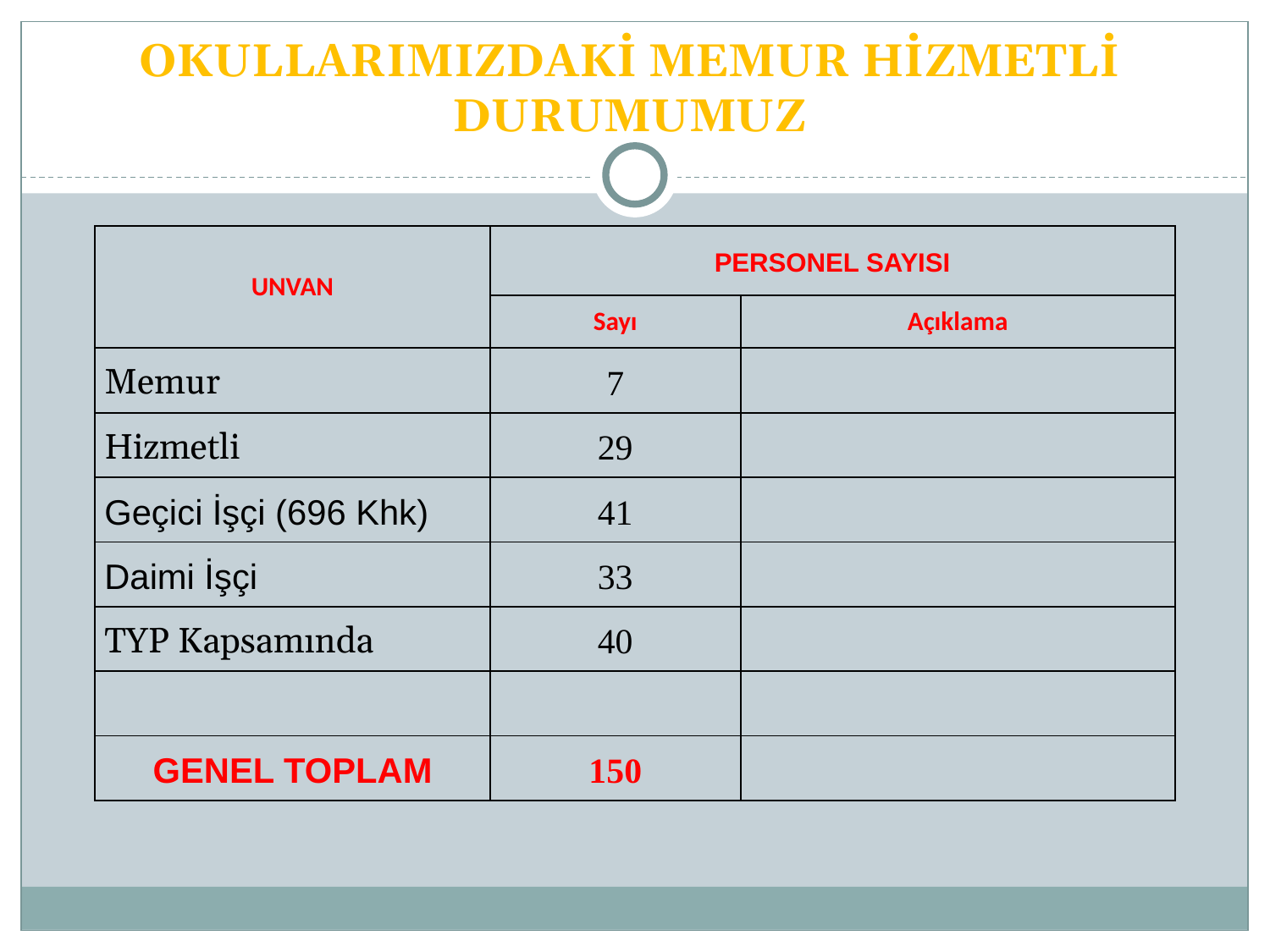

# OKULLARIMIZDAKİ MEMUR HİZMETLİ DURUMUMUZ
| UNVAN | PERSONEL SAYISI |  |
| --- | --- | --- |
|  | Sayı | Açıklama |
| Memur | 7 |  |
| Hizmetli | 29 |  |
| Geçici İşçi (696 Khk) | 41 |  |
| Daimi İşçi | 33 |  |
| TYP Kapsamında | 40 |  |
|  |  |  |
| GENEL TOPLAM | 150 |  |